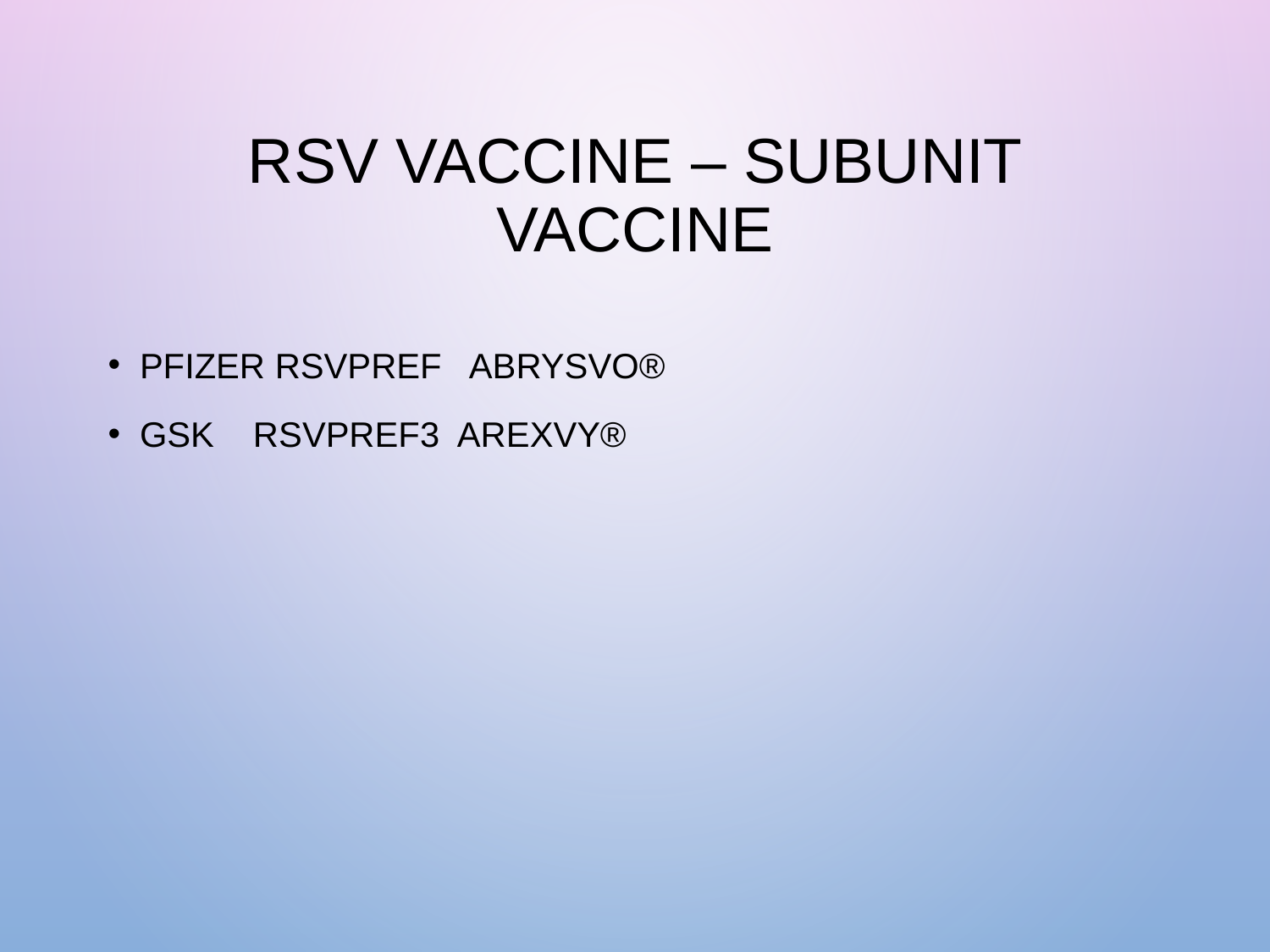

# RSV Vaccine – Subunit vaccine
Pfizer RSVpreF   ABRYSVO®
GSK    RSVPreF3  AREXVY®